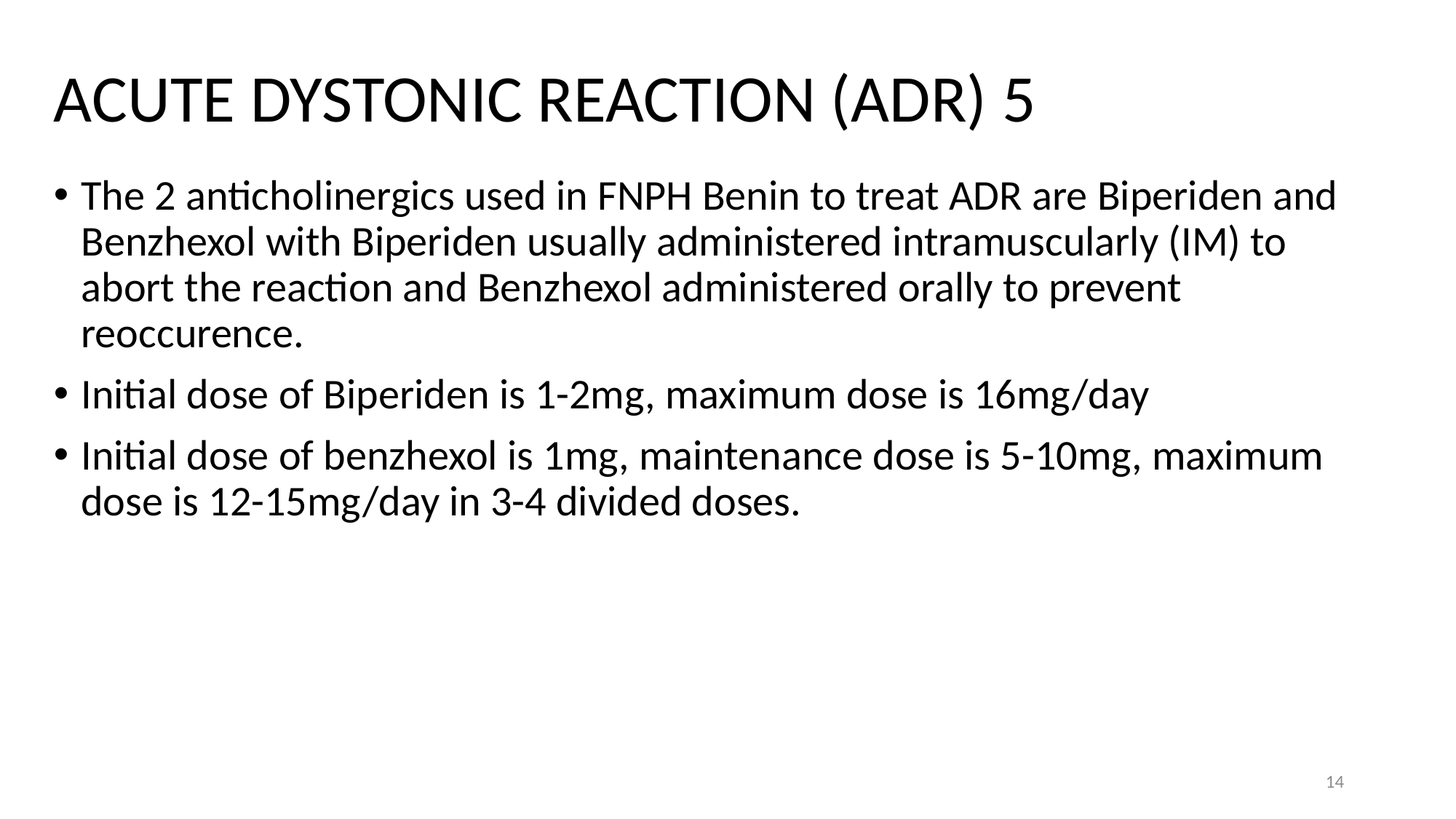

# ACUTE DYSTONIC REACTION (ADR) 5
The 2 anticholinergics used in FNPH Benin to treat ADR are Biperiden and Benzhexol with Biperiden usually administered intramuscularly (IM) to abort the reaction and Benzhexol administered orally to prevent reoccurence.
Initial dose of Biperiden is 1-2mg, maximum dose is 16mg/day
Initial dose of benzhexol is 1mg, maintenance dose is 5-10mg, maximum dose is 12-15mg/day in 3-4 divided doses.
14